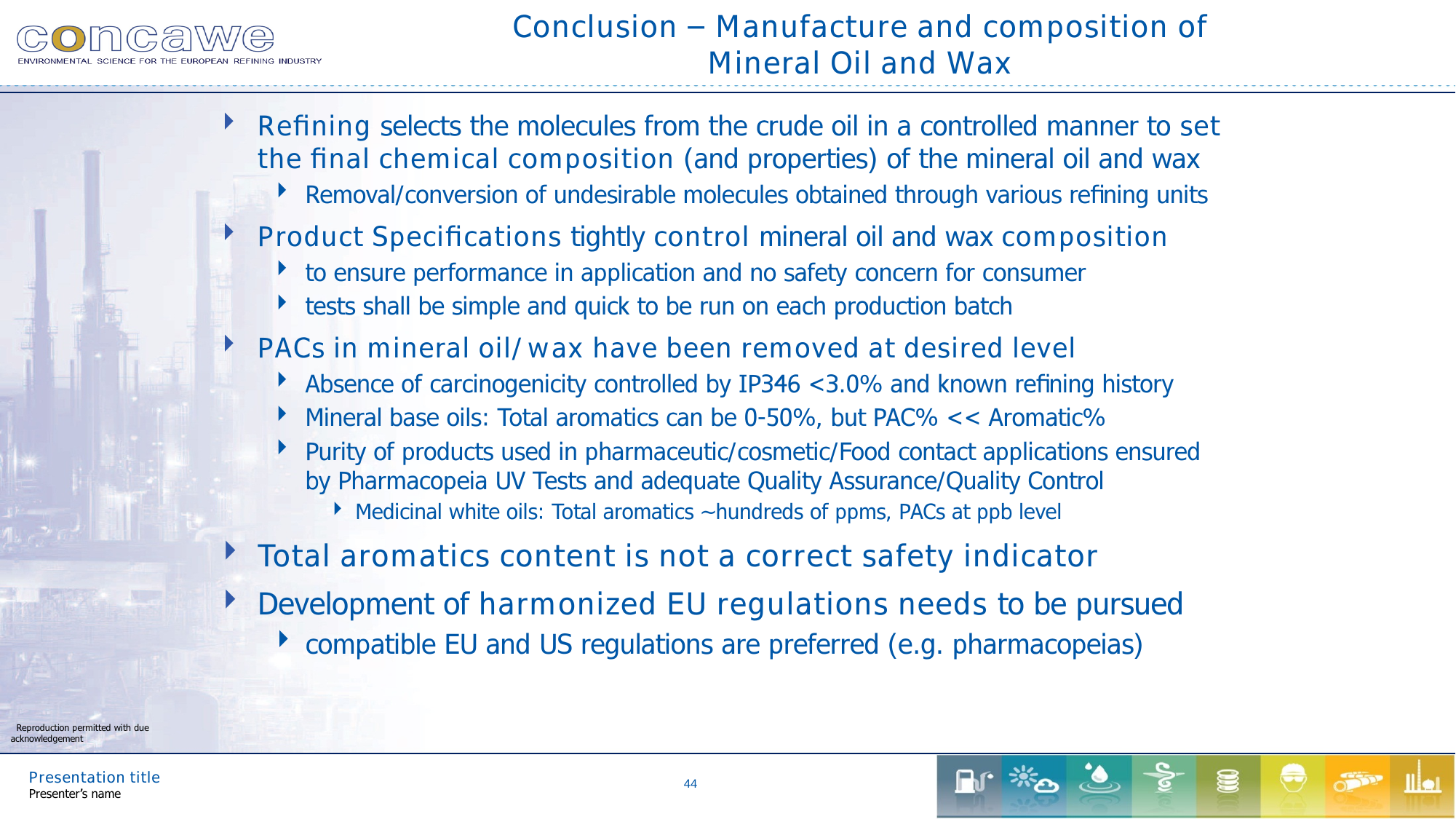

# Conclusion – Manufacture and composition of Mineral Oil and Wax
Refining selects the molecules from the crude oil in a controlled manner to set the final chemical composition (and properties) of the mineral oil and wax
Removal/conversion of undesirable molecules obtained through various refining units
Product Specifications tightly control mineral oil and wax composition
to ensure performance in application and no safety concern for consumer
tests shall be simple and quick to be run on each production batch
PACs in mineral oil/wax have been removed at desired level
Absence of carcinogenicity controlled by IP346 <3.0% and known refining history
Mineral base oils: Total aromatics can be 0-50%, but PAC% << Aromatic%
Purity of products used in pharmaceutic/cosmetic/Food contact applications ensured by Pharmacopeia UV Tests and adequate Quality Assurance/Quality Control
Medicinal white oils: Total aromatics ~hundreds of ppms, PACs at ppb level
Total aromatics content is not a correct safety indicator
Development of harmonized EU regulations needs to be pursued
compatible EU and US regulations are preferred (e.g. pharmacopeias)